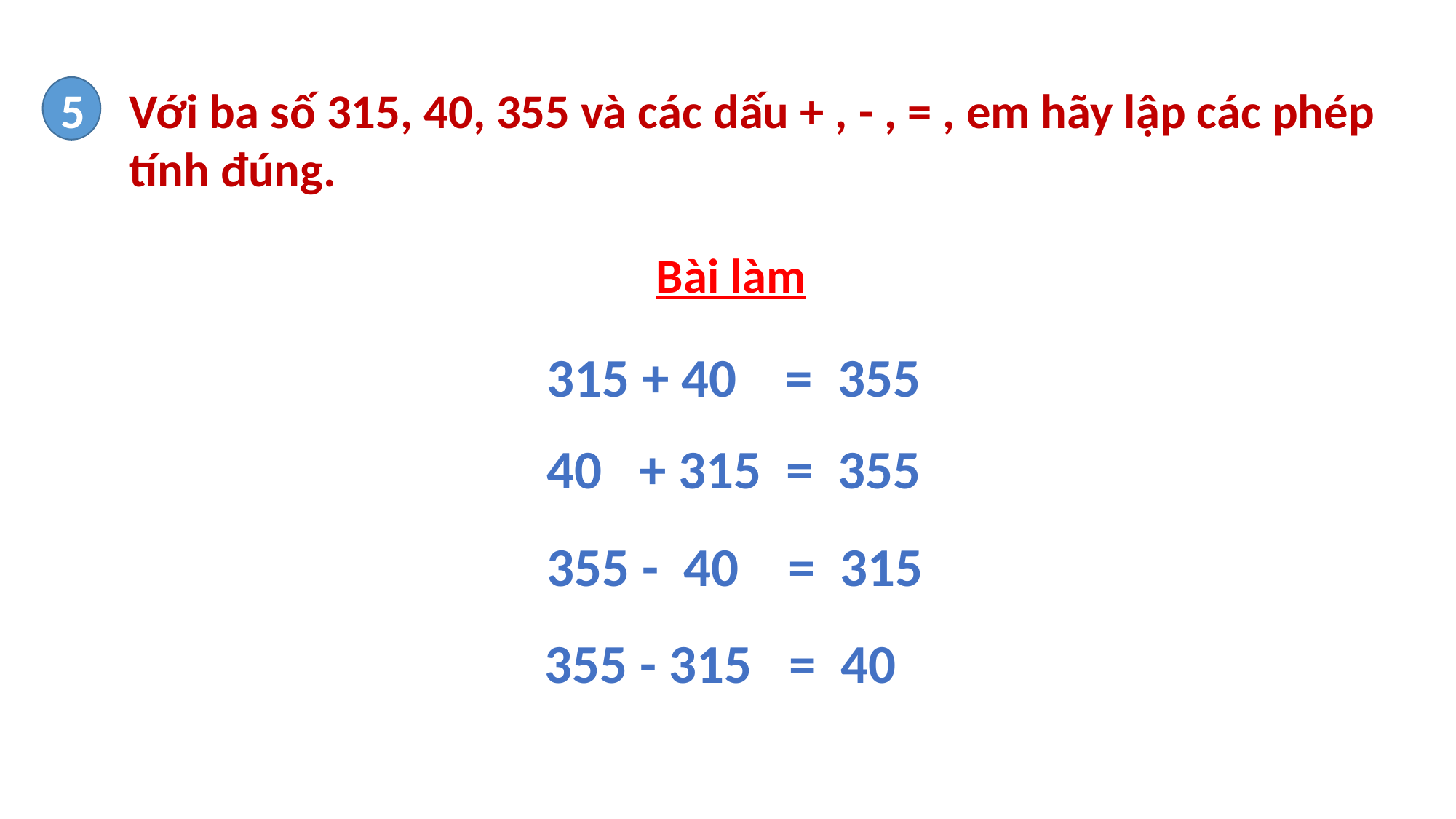

5
Với ba số 315, 40, 355 và các dấu + , - , = , em hãy lập các phép tính đúng.

Bài làm
315 + 40    =  355
40   + 315  =  355
355 -  40    =  315
355 - 315   =  40